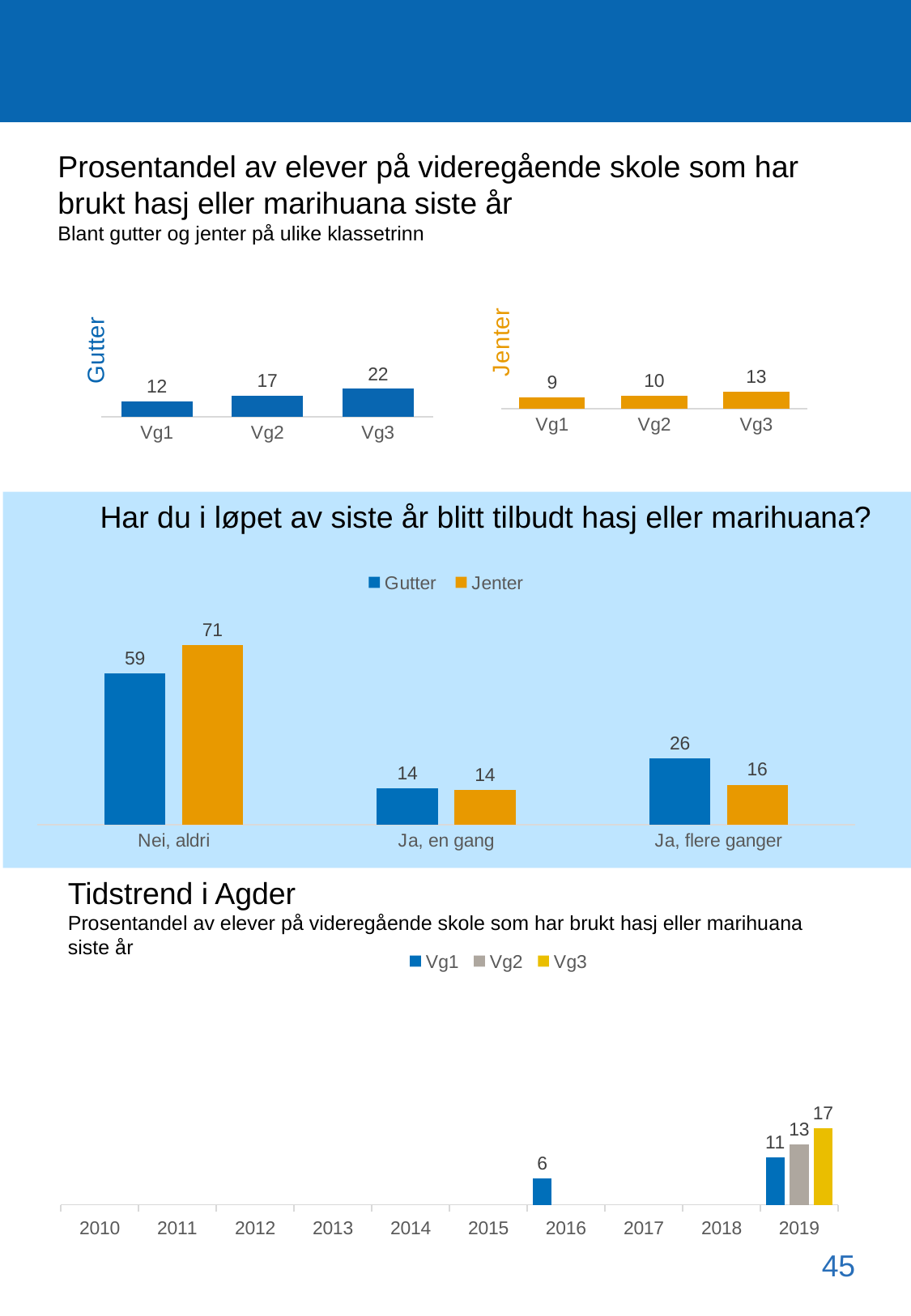

Prosentandel av elever på videregående skole som har brukt hasj eller marihuana siste år
Blant gutter og jenter på ulike klassetrinn

### Chart

| Category |  |
|---|---|
| Vg1 | 8.84265279583875 |
| Vg2 | 10.278372591006423 |
| Vg3 | 13.160100586756077 |

### Chart

| Category |  |
|---|---|
| Vg1 | 12.22879684418146 |
| Vg2 | 16.573426573426573 |
| Vg3 | 21.69042769857434 |
Har du i løpet av siste år blitt tilbudt hasj eller marihuana?

### Chart

| Category | Gutter | Jenter |
|---|---|---|
| Nei, aldri | 59.34837092731829 | 70.51220679751077 |
| Ja, en gang | 14.43609022556391 | 13.738630923887026 |
| Ja, flere ganger | 26.21553884711779 | 15.749162278602203 |

### Chart

| Category | Vg1 | Vg2 | Vg3 |
|---|---|---|---|
| 2010 | 0.0 | 0.0 | 0.0 |
| 2011 | 0.0 | 0.0 | 0.0 |
| 2012 | 0.0 | 0.0 | 0.0 |
| 2013 | 0.0 | 0.0 | 0.0 |
| 2014 | 0.0 | 0.0 | 0.0 |
| 2015 | 0.0 | 0.0 | 0.0 |
| 2016 | 5.95 | 0.0 | 0.0 |
| 2017 | 0.0 | 0.0 | 0.0 |
| 2018 | 0.0 | 0.0 | 0.0 |
| 2019 | 10.58 | 13.43 | 17.03 |
Tidstrend i Agder
Prosentandel av elever på videregående skole som har brukt hasj eller marihuana siste år
45